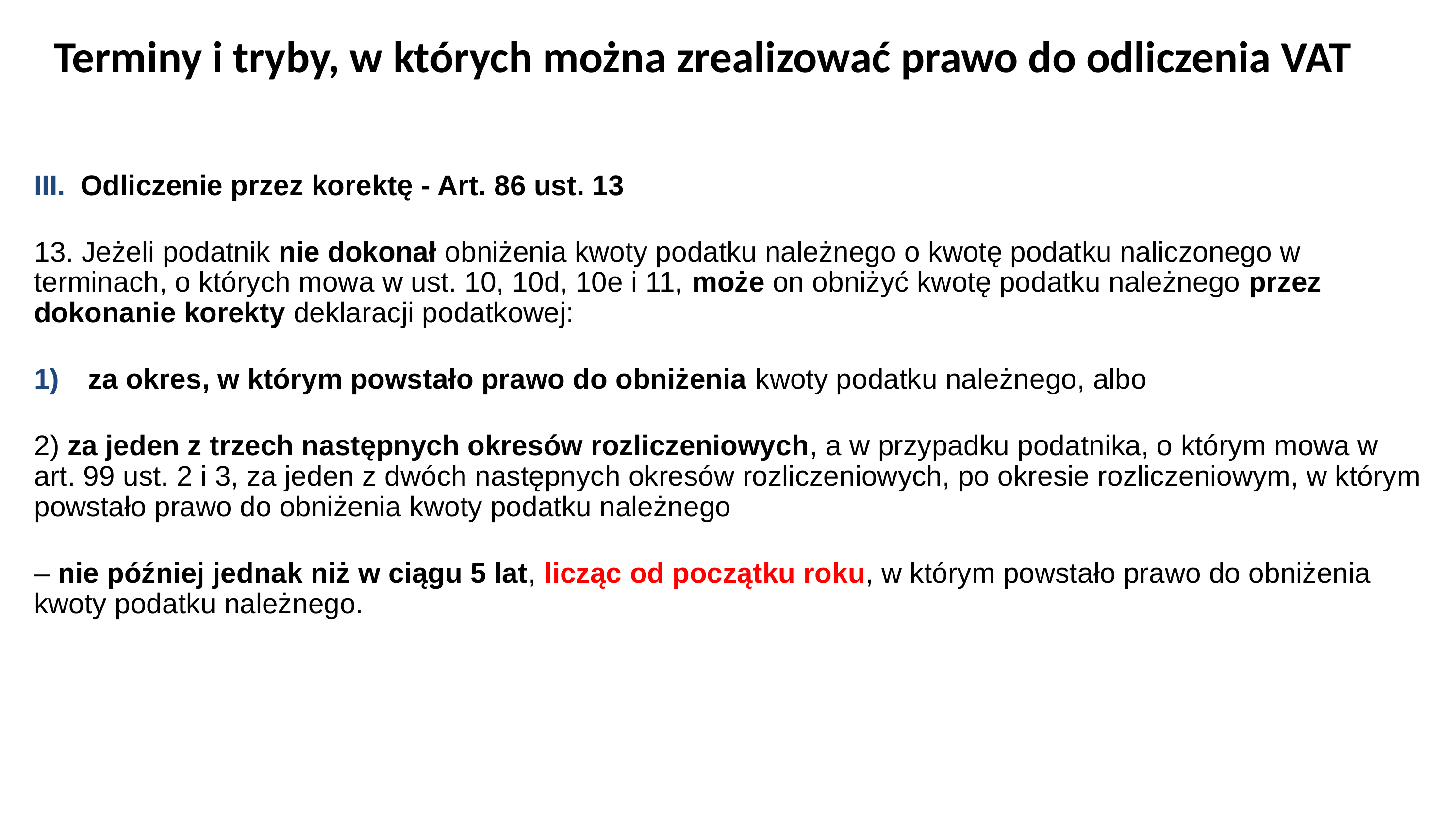

# Terminy i tryby, w których można zrealizować prawo do odliczenia VAT
 Odliczenie przez korektę - Art. 86 ust. 13

13. Jeżeli podatnik nie dokonał obniżenia kwoty podatku należnego o kwotę podatku naliczonego w terminach, o których mowa w ust. 10, 10d, 10e i 11, może on obniżyć kwotę podatku należnego przez dokonanie korekty deklaracji podatkowej:

za okres, w którym powstało prawo do obniżenia kwoty podatku należnego, albo

2) za jeden z trzech następnych okresów rozliczeniowych, a w przypadku podatnika, o którym mowa w art. 99 ust. 2 i 3, za jeden z dwóch następnych okresów rozliczeniowych, po okresie rozliczeniowym, w którym powstało prawo do obniżenia kwoty podatku należnego

– nie później jednak niż w ciągu 5 lat, licząc od początku roku, w którym powstało prawo do obniżenia kwoty podatku należnego.